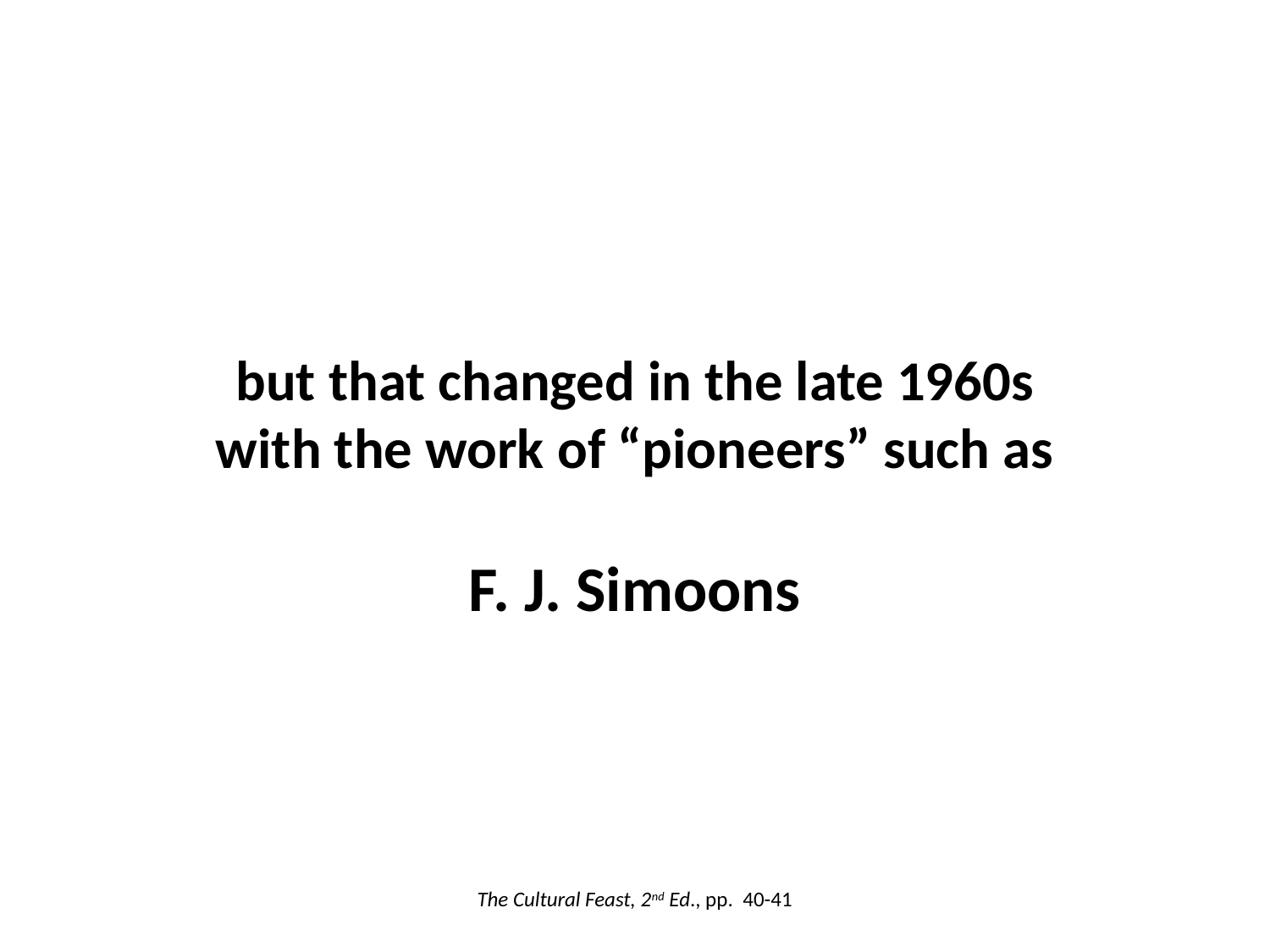

but that changed in the late 1960s
with the work of “pioneers” such as

F. J. Simoons

The Cultural Feast, 2nd Ed., pp.  40-41